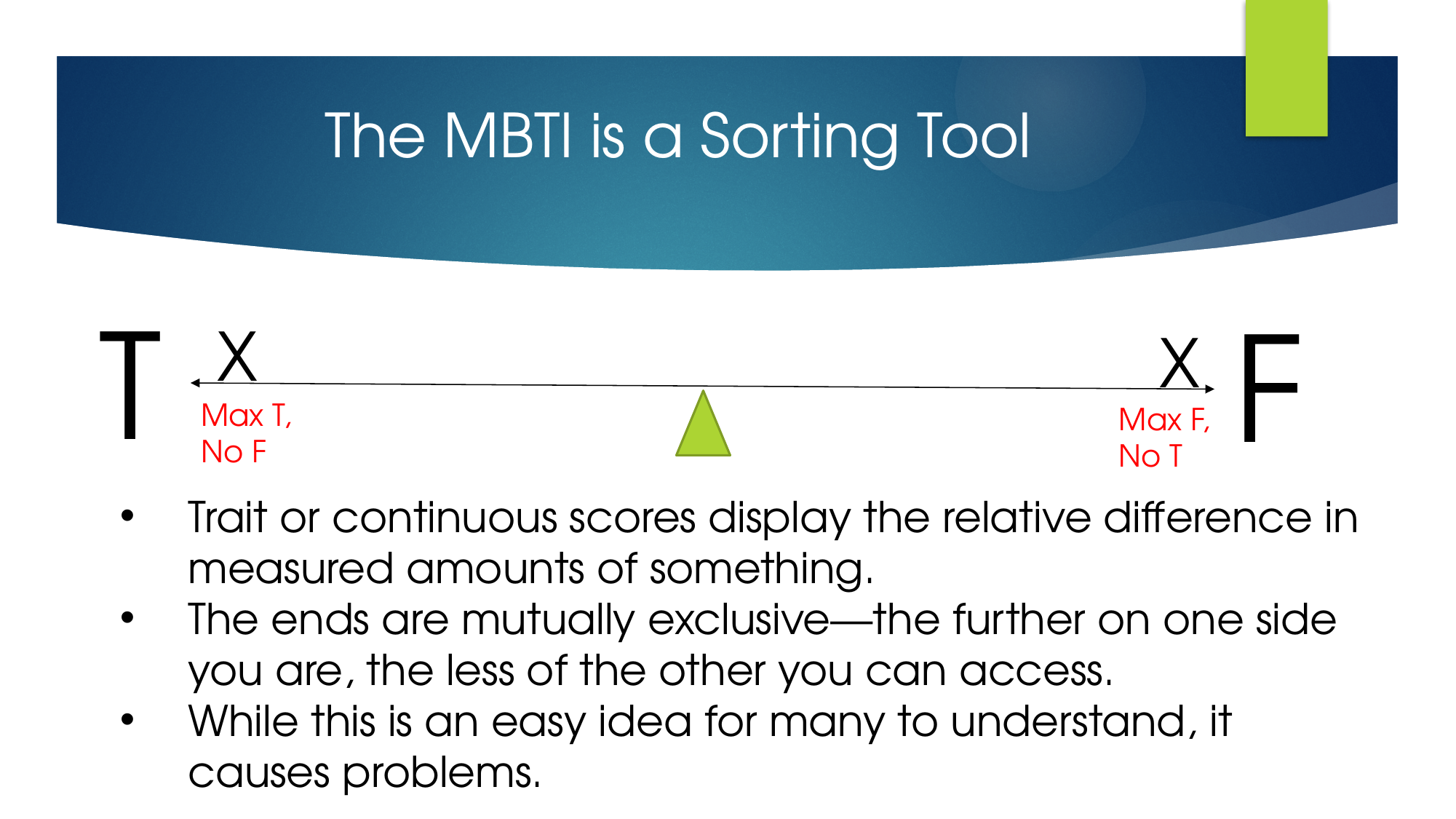

The MBTI is a Sorting Tool
T
F
X
X
Max T,
No F

Max F,
No T
Trait or continuous scores display the relative difference in measured amounts of something.
The ends are mutually exclusive—the further on one side you are, the less of the other you can access.
While this is an easy idea for many to understand, it causes problems.
F
T